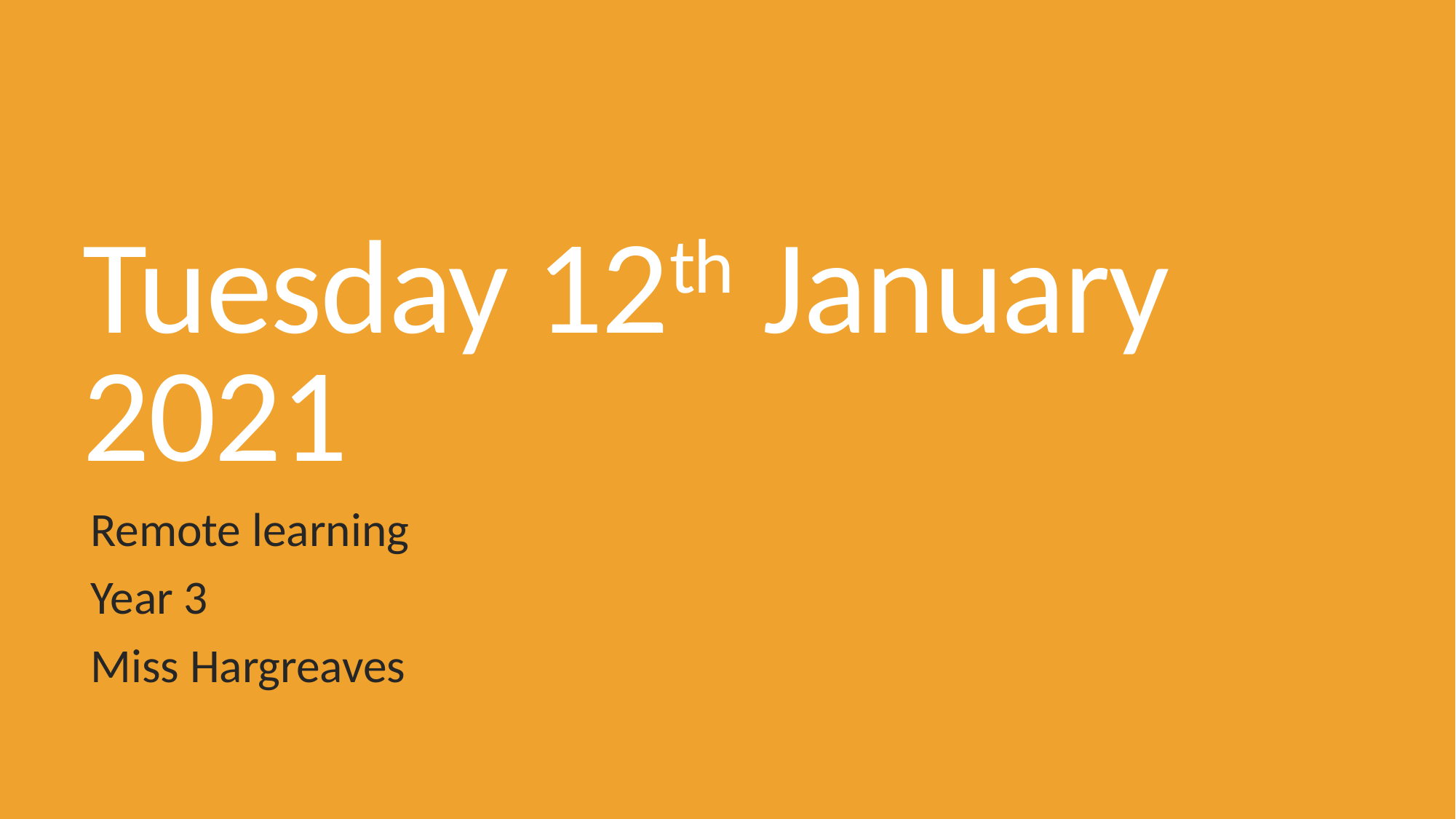

# Tuesday 12th January 2021
Remote learning
Year 3
Miss Hargreaves